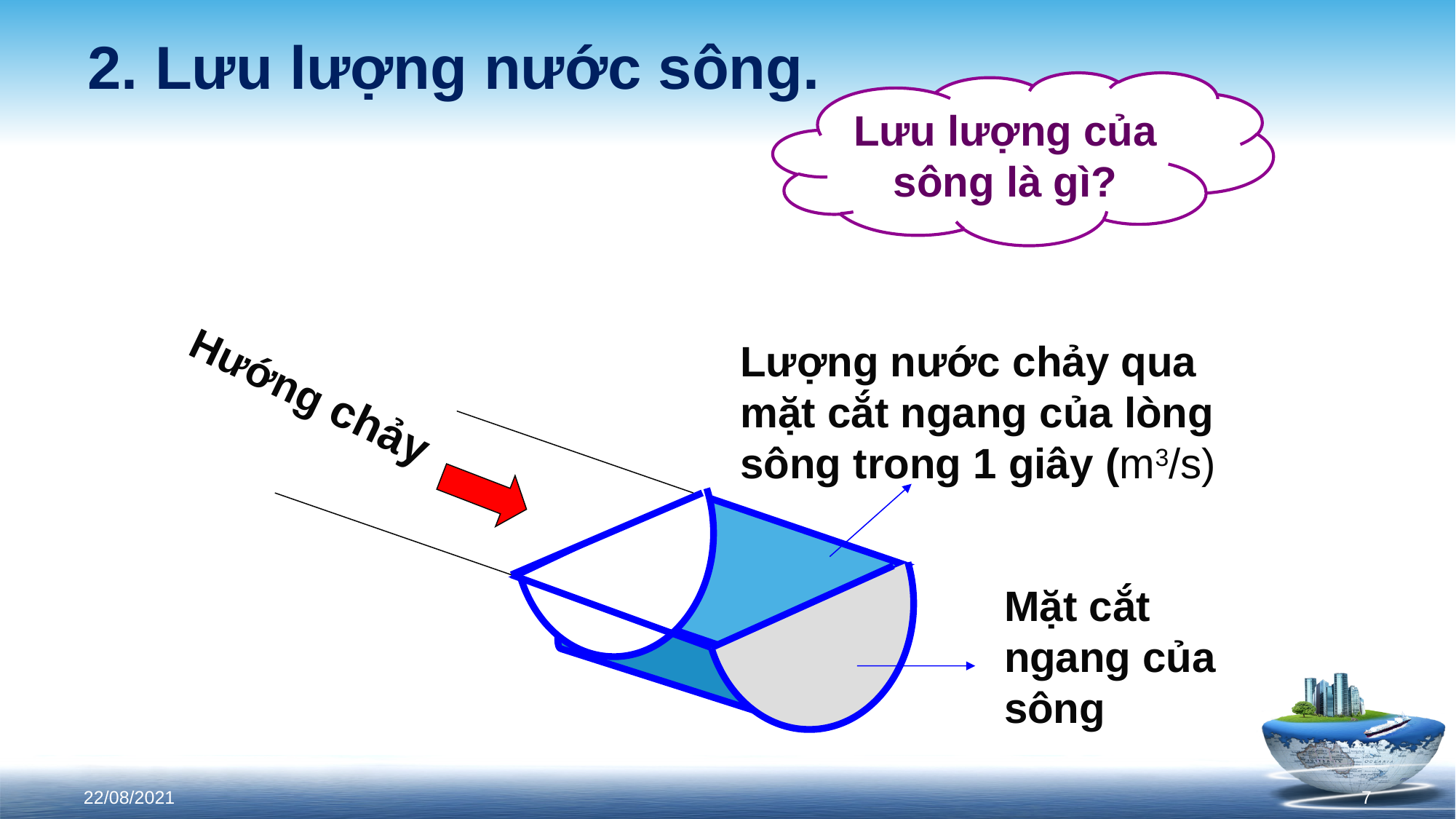

2. Lưu lượng nước sông.
Lưu lượng của sông là gì?
Lượng nước chảy qua mặt cắt ngang của lòng sông trong 1 giây (m3/s)
Hướng chảy

Mặt cắt ngang của sông

22/08/2021
7